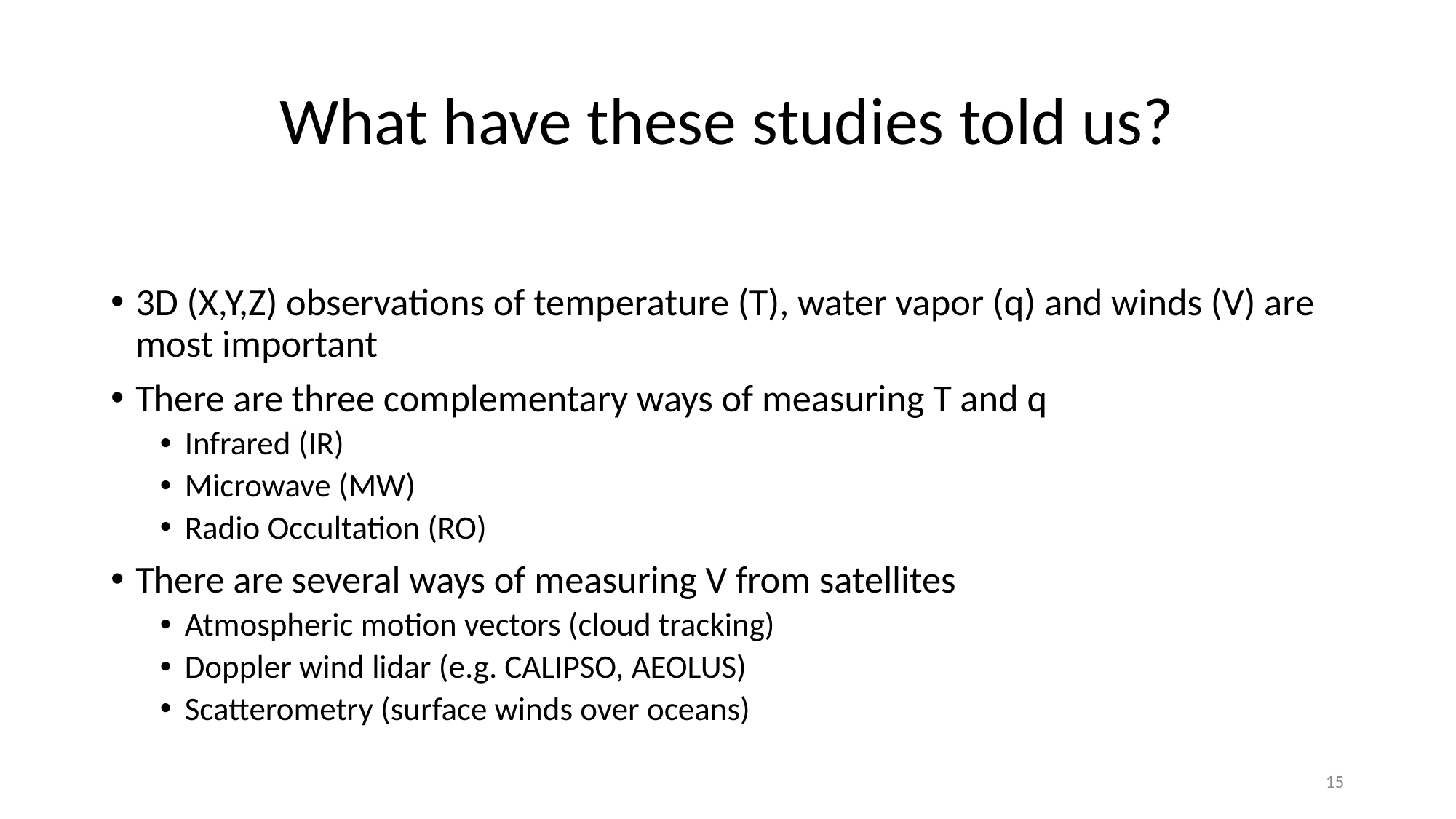

# What have these studies told us?

3D (X,Y,Z) observations of temperature (T), water vapor (q) and winds (V) are most important
There are three complementary ways of measuring T and q
Infrared (IR)
Microwave (MW)
Radio Occultation (RO)
There are several ways of measuring V from satellites
Atmospheric motion vectors (cloud tracking)
Doppler wind lidar (e.g. CALIPSO, AEOLUS)
Scatterometry (surface winds over oceans)

15